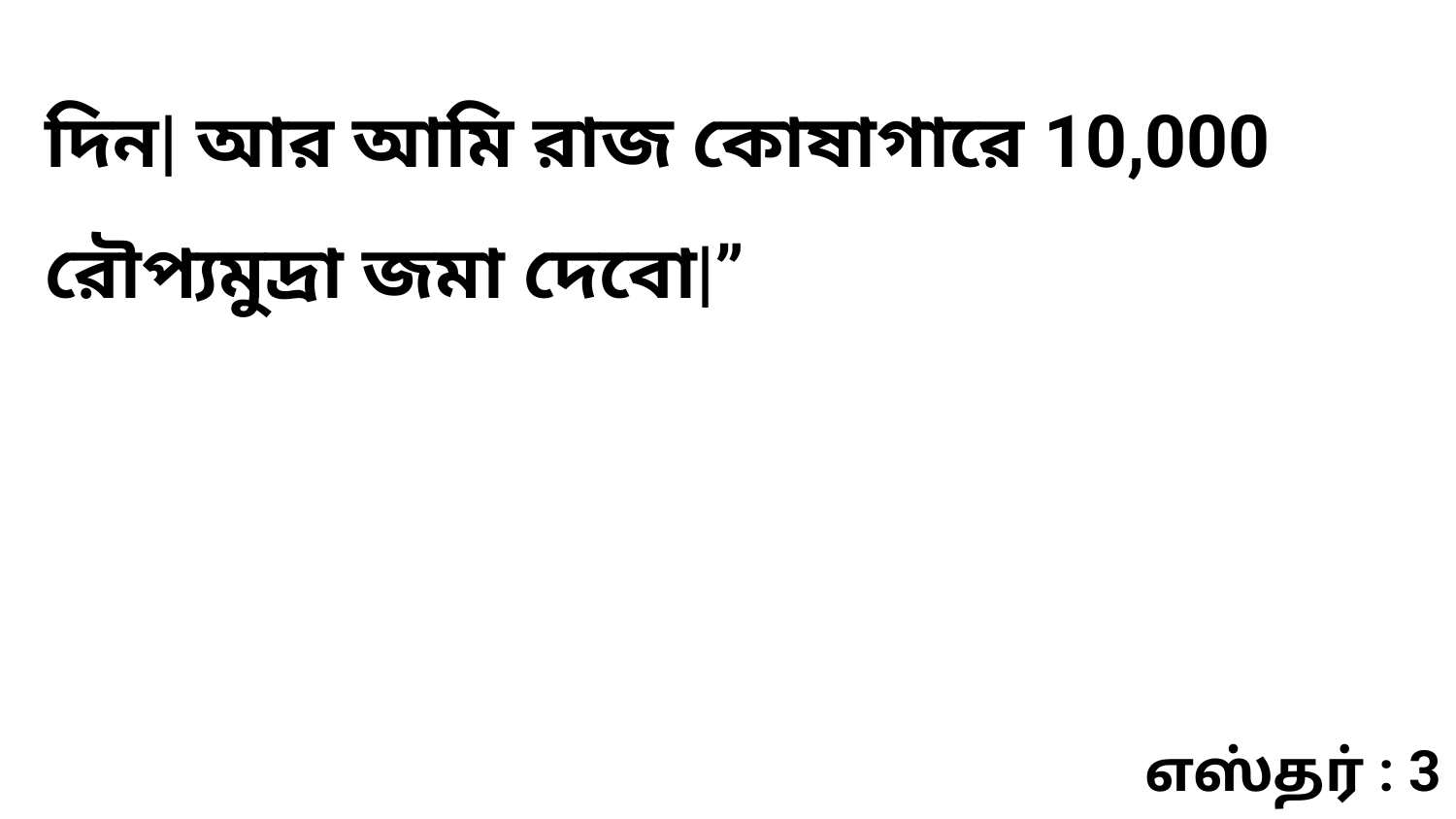

দিন| আর আমি রাজ কোষাগারে 10,000 রৌপ্যমুদ্রা জমা দেবো|”
எஸ்தர் : 3